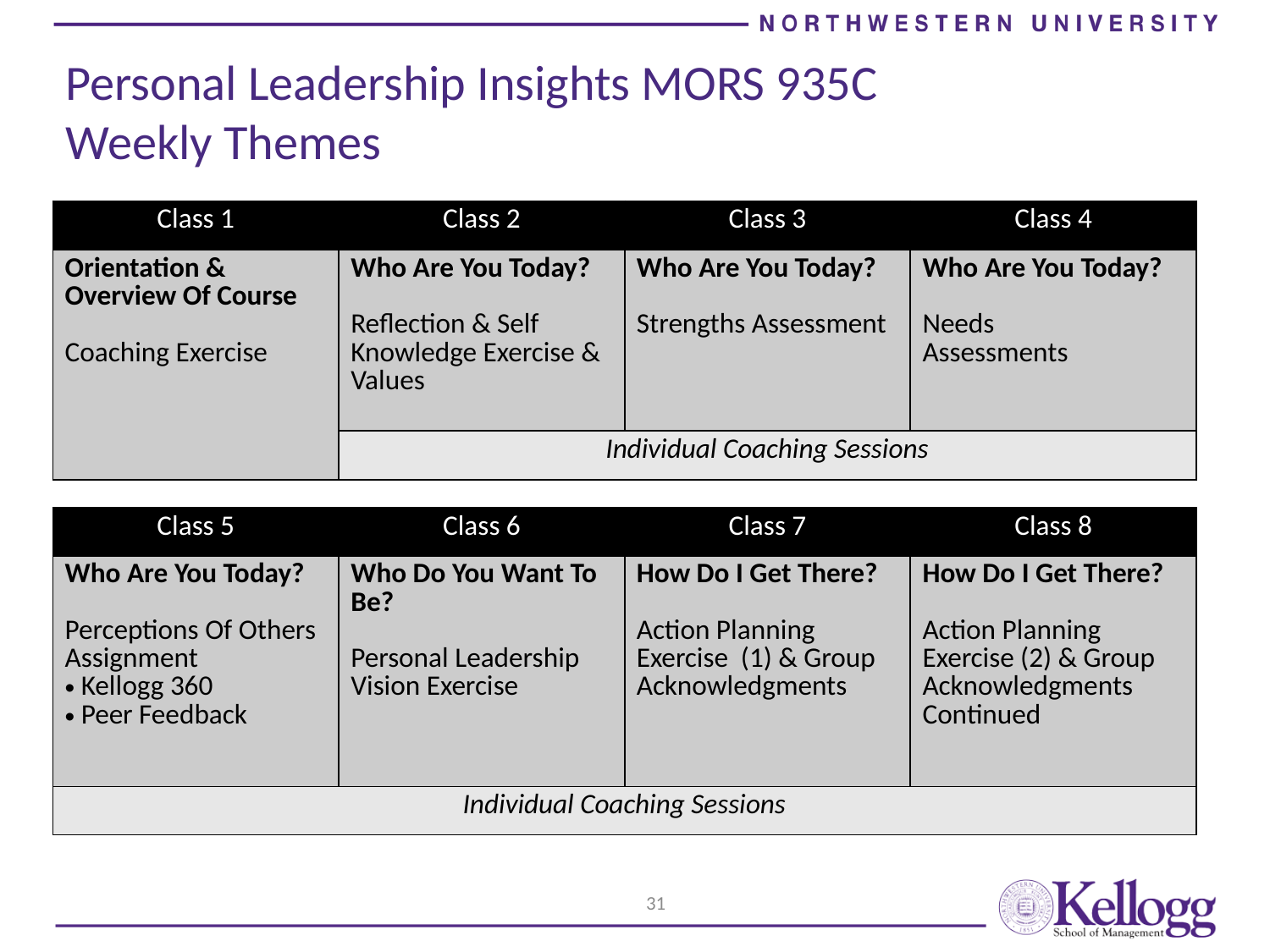

# Personal Leadership Insights MORS 935C Weekly Themes
| Class 1 | Class 2 | Class 3 | Class 4 |
| --- | --- | --- | --- |
| Orientation & Overview Of Course Coaching Exercise | Who Are You Today? Reflection & Self Knowledge Exercise & Values | Who Are You Today? Strengths Assessment | Who Are You Today? Needs Assessments |
|  | Individual Coaching Sessions |  |  |
| Class 5 | Class 6 | Class 7 | Class 8 |
| --- | --- | --- | --- |
| Who Are You Today? Perceptions Of Others Assignment Kellogg 360 Peer Feedback | Who Do You Want To Be? Personal Leadership Vision Exercise | How Do I Get There? Action Planning Exercise (1) & Group Acknowledgments | How Do I Get There? Action Planning Exercise (2) & Group Acknowledgments Continued |
| Individual Coaching Sessions |  |  |  |

31